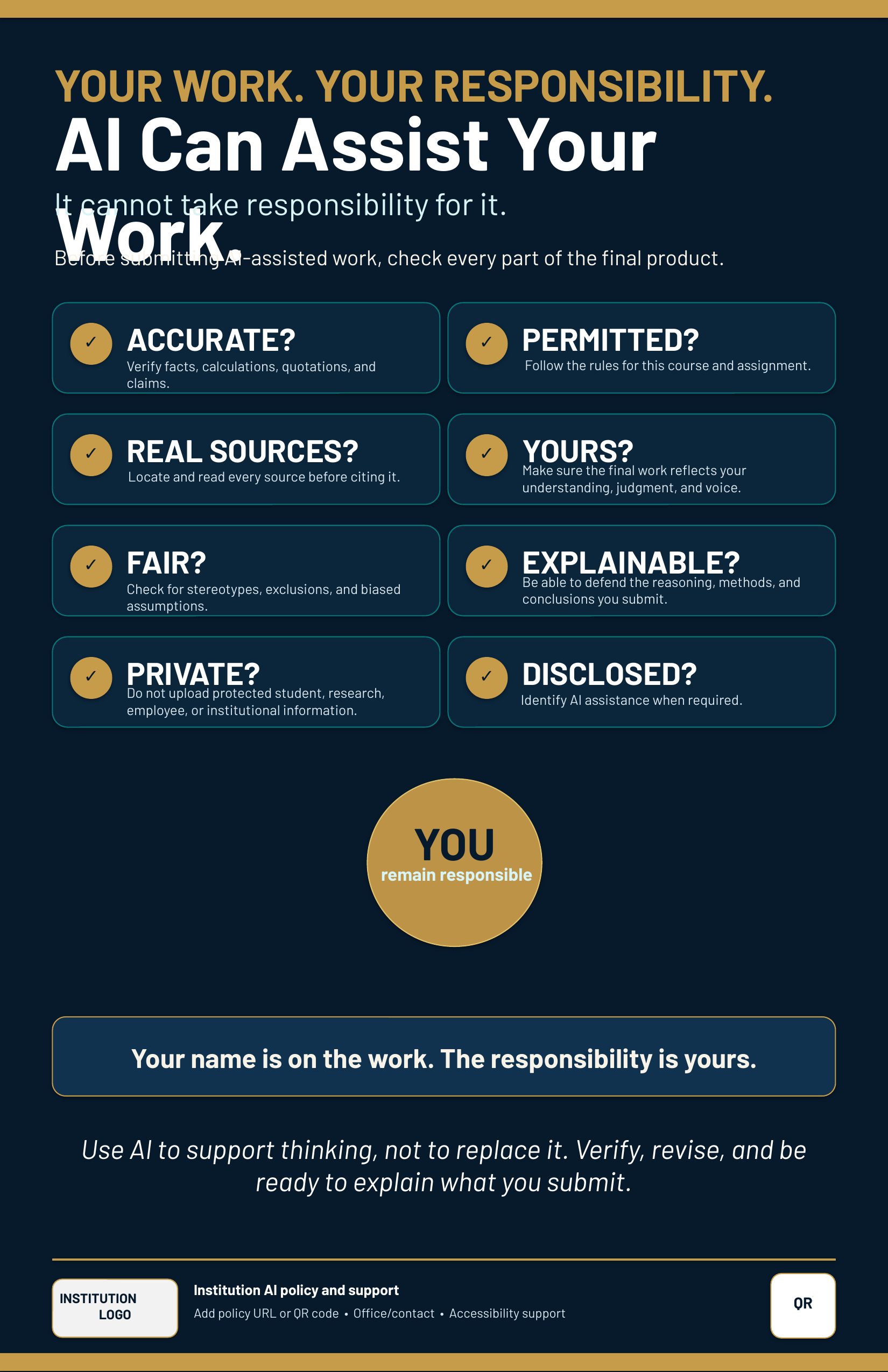

YOUR WORK. YOUR RESPONSIBILITY.
AI Can Assist Your Work.
It cannot take responsibility for it.
Before submitting AI-assisted work, check every part of the final product.

ACCURATE?
PERMITTED?

✓
✓
Follow the rules for this course and assignment.
Verify facts, calculations, quotations, and claims.

REAL SOURCES?
YOURS?

✓
✓
Make sure the final work reflects your understanding, judgment, and voice.
Locate and read every source before citing it.

FAIR?
EXPLAINABLE?

✓
✓
Be able to defend the reasoning, methods, and conclusions you submit.
Check for stereotypes, exclusions, and biased assumptions.

PRIVATE?
DISCLOSED?

✓
✓
Do not upload protected student, research, employee, or institutional information.
Identify AI assistance when required.

YOU
remain responsible

Your name is on the work. The responsibility is yours.
Use AI to support thinking, not to replace it. Verify, revise, and be ready to explain what you submit.

Institution AI policy and support
INSTITUTION
LOGO
QR
Add policy URL or QR code  •  Office/contact  •  Accessibility support